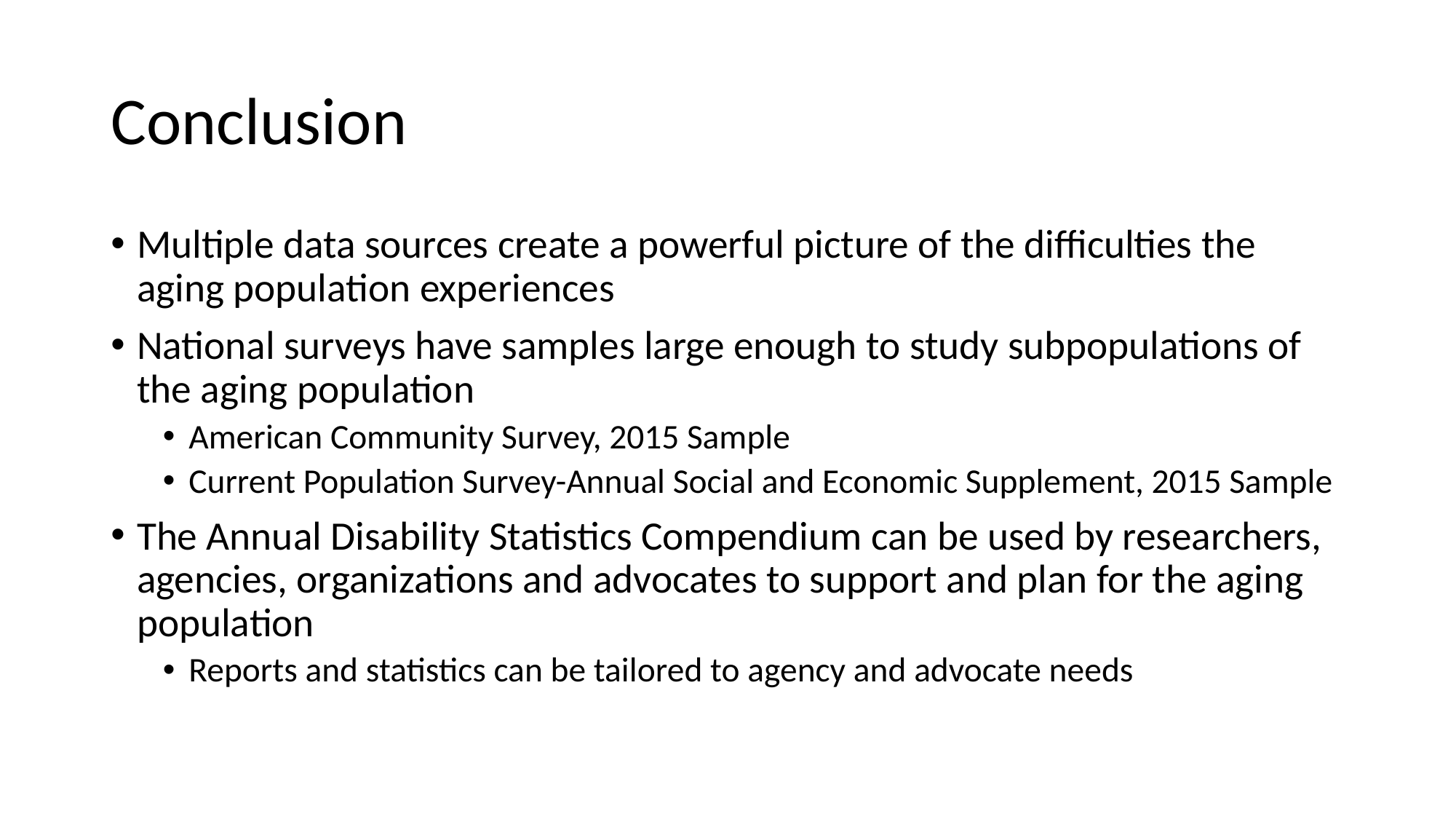

# Conclusion
Multiple data sources create a powerful picture of the difficulties the aging population experiences
National surveys have samples large enough to study subpopulations of the aging population
American Community Survey, 2015 Sample
Current Population Survey-Annual Social and Economic Supplement, 2015 Sample
The Annual Disability Statistics Compendium can be used by researchers, agencies, organizations and advocates to support and plan for the aging population
Reports and statistics can be tailored to agency and advocate needs